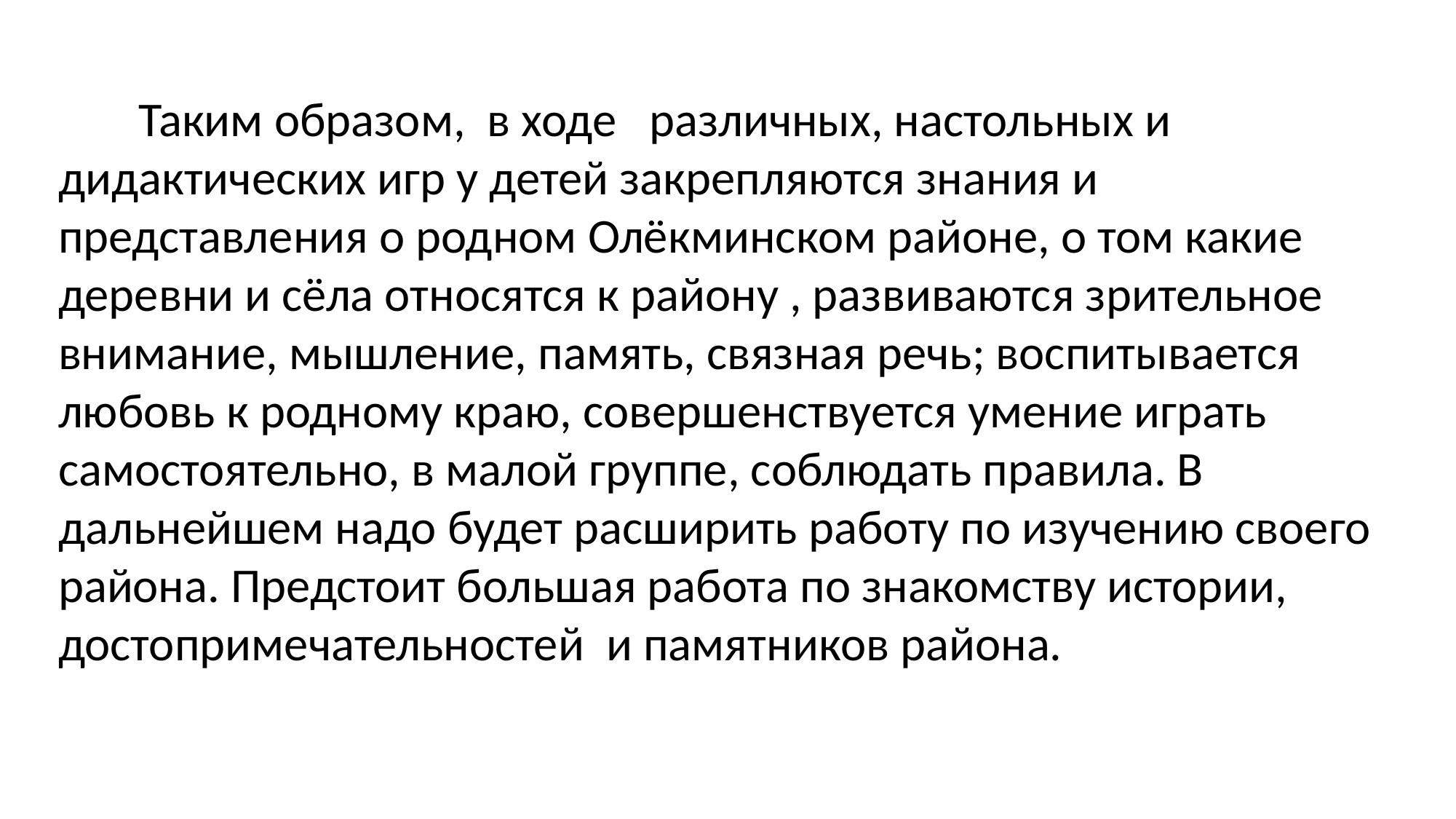

Таким образом,  в ходе   различных, настольных и дидактических игр у детей закрепляются знания и представления о родном Олёкминском районе, о том какие деревни и сёла относятся к району , развиваются зрительное внимание, мышление, память, связная речь; воспитывается любовь к родному краю, совершенствуется умение играть самостоятельно, в малой группе, соблюдать правила. В дальнейшем надо будет расширить работу по изучению своего района. Предстоит большая работа по знакомству истории,  достопримечательностей  и памятников района.